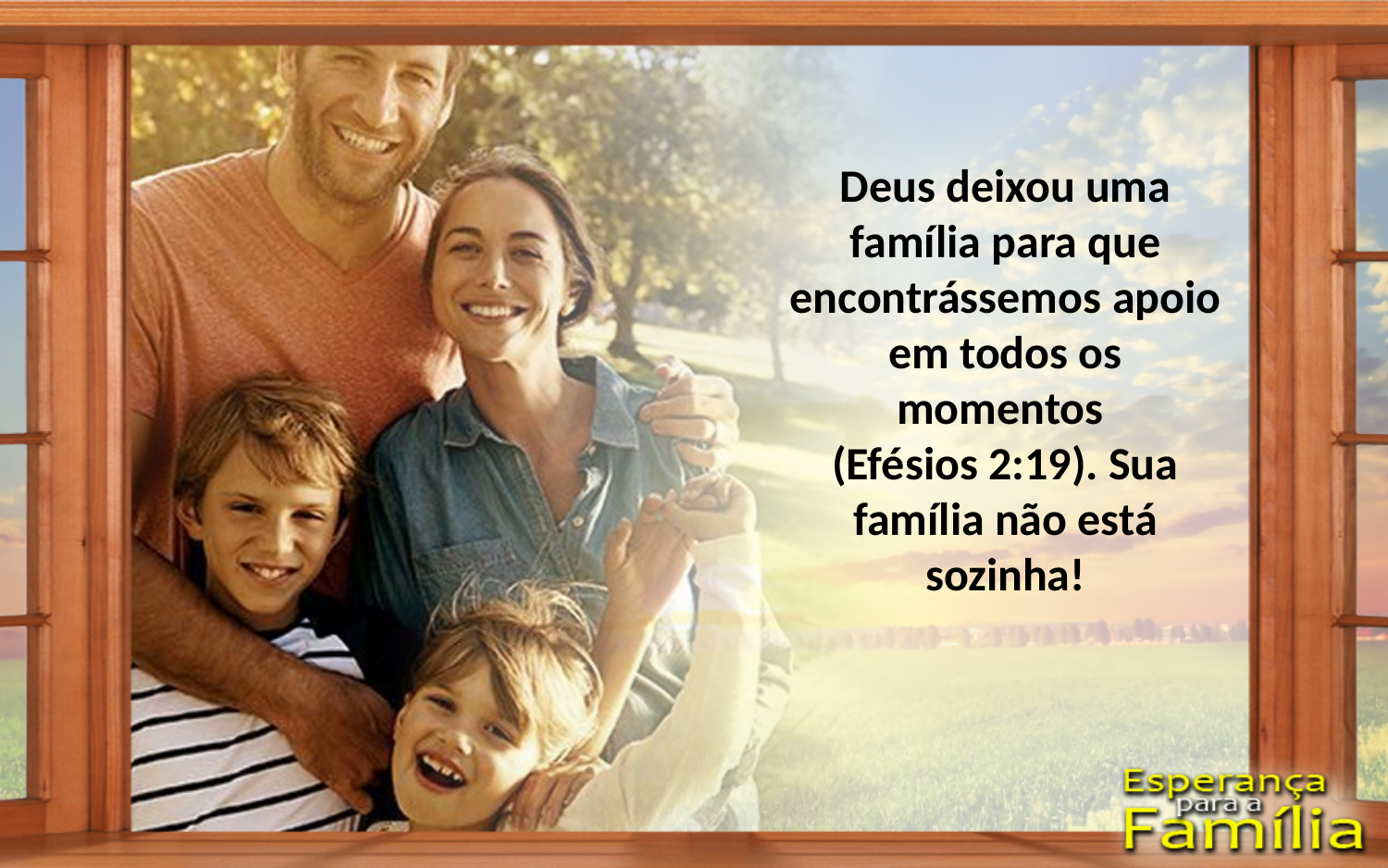

Deus deixou uma família para que encontrássemos apoio em todos os momentos
(Efésios 2:19). Sua família não está sozinha!